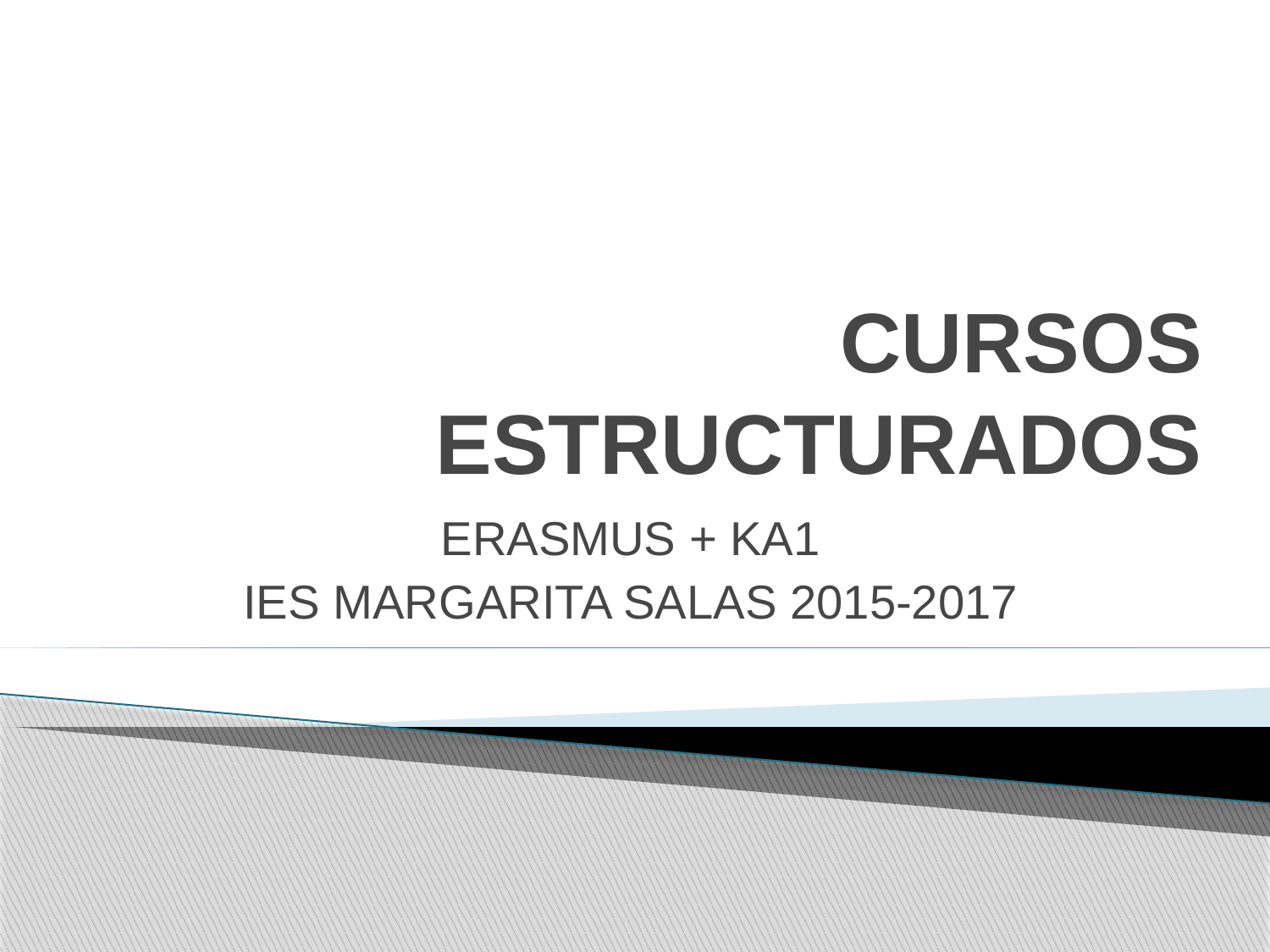

# CURSOS ESTRUCTURADOS
ERASMUS + KA1
IES MARGARITA SALAS 2015-2017